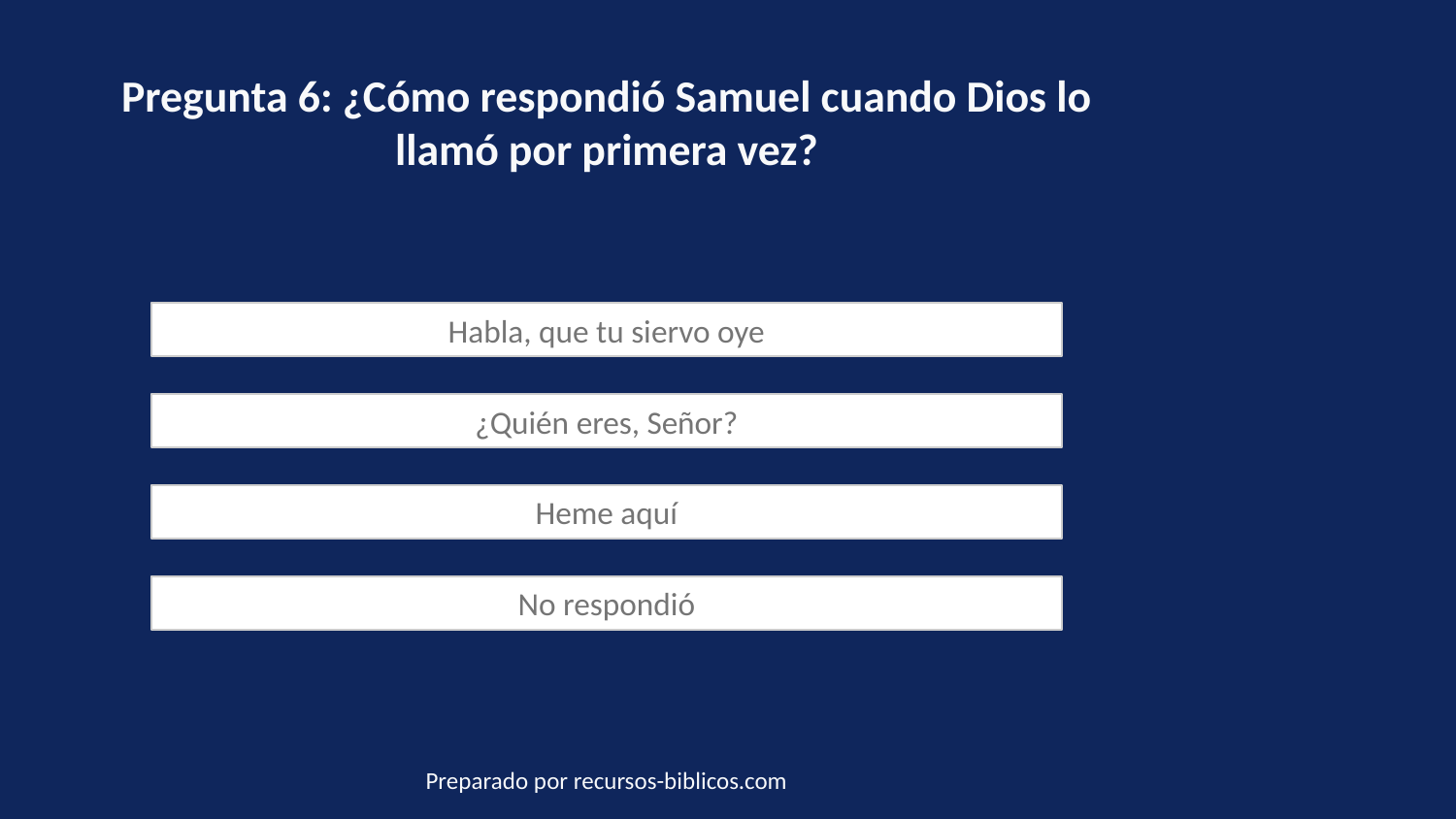

Pregunta 6: ¿Cómo respondió Samuel cuando Dios lo llamó por primera vez?
Habla, que tu siervo oye
¿Quién eres, Señor?
Heme aquí
No respondió
Preparado por recursos-biblicos.com